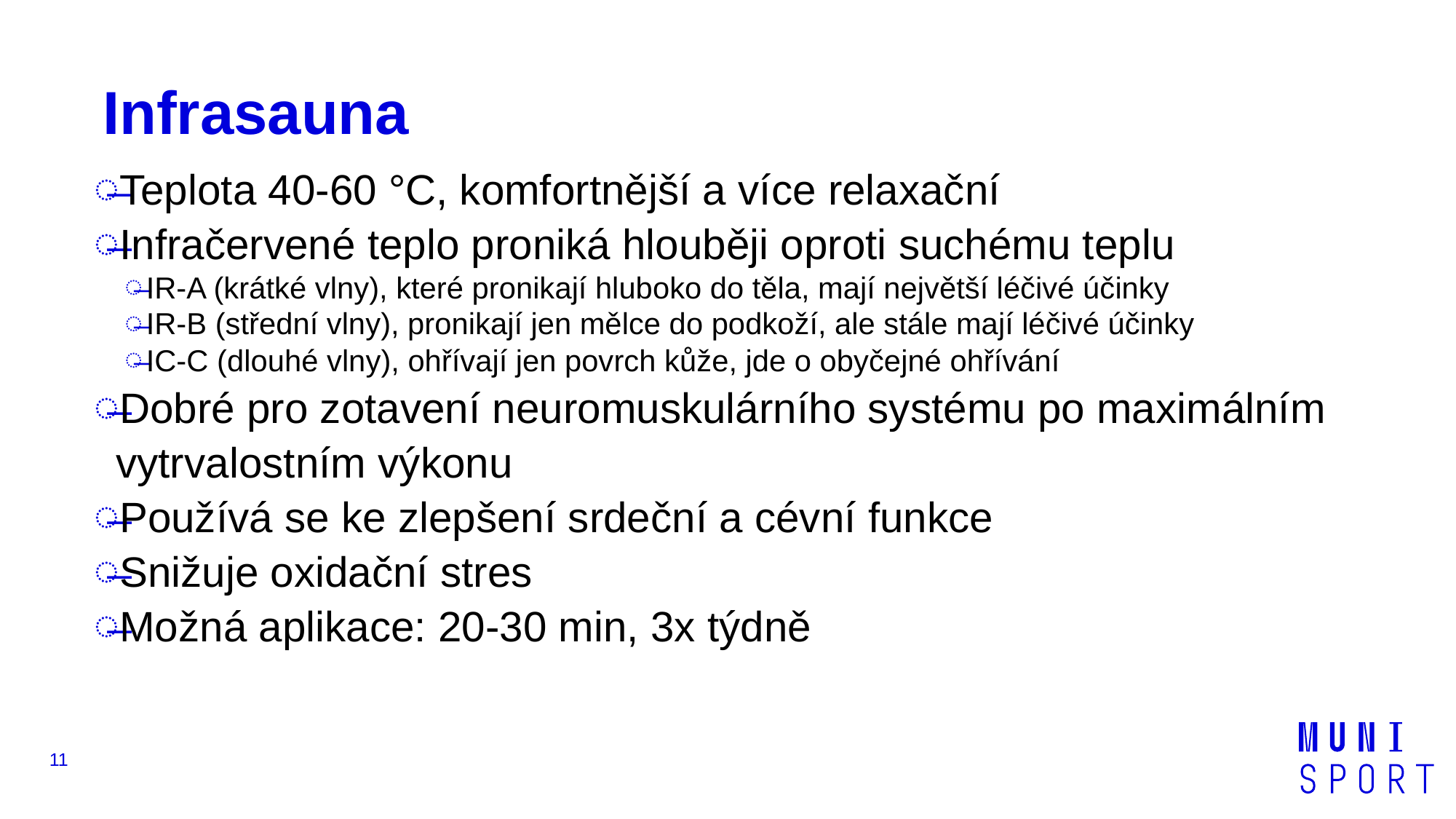

# Infrasauna
Teplota 40-60 °C, komfortnější a více relaxační
Infračervené teplo proniká hlouběji oproti suchému teplu
IR-A (krátké vlny), které pronikají hluboko do těla, mají největší léčivé účinky
IR-B (střední vlny), pronikají jen mělce do podkoží, ale stále mají léčivé účinky
IC-C (dlouhé vlny), ohřívají jen povrch kůže, jde o obyčejné ohřívání
Dobré pro zotavení neuromuskulárního systému po maximálním vytrvalostním výkonu
Používá se ke zlepšení srdeční a cévní funkce
Snižuje oxidační stres
Možná aplikace: 20-30 min, 3x týdně
11